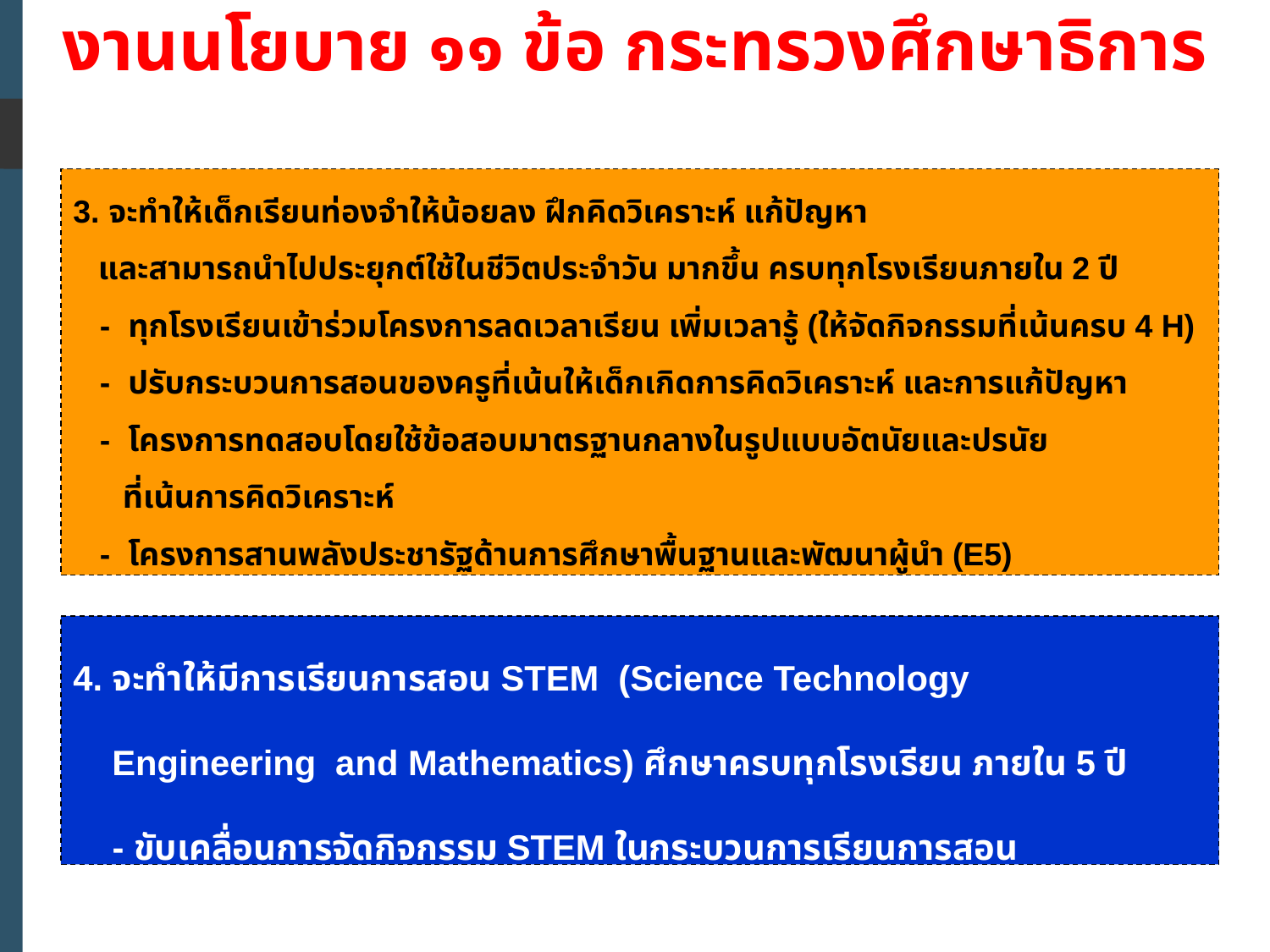

งานนโยบาย ๑๑ ข้อ กระทรวงศึกษาธิการ

3. จะทำให้เด็กเรียนท่องจำให้น้อยลง ฝึกคิดวิเคราะห์ แก้ปัญหา
   และสามารถนำไปประยุกต์ใช้ในชีวิตประจำวัน มากขึ้น ครบทุกโรงเรียนภายใน 2 ปี
   -  ทุกโรงเรียนเข้าร่วมโครงการลดเวลาเรียน เพิ่มเวลารู้ (ให้จัดกิจกรรมที่เน้นครบ 4 H)
   -  ปรับกระบวนการสอนของครูที่เน้นให้เด็กเกิดการคิดวิเคราะห์ และการแก้ปัญหา
   -  โครงการทดสอบโดยใช้ข้อสอบมาตรฐานกลางในรูปแบบอัตนัยและปรนัย
      ที่เน้นการคิดวิเคราะห์
   -  โครงการสานพลังประชารัฐด้านการศึกษาพื้นฐานและพัฒนาผู้นำ (E5)
4. จะทำให้มีการเรียนการสอน STEM  (Science Technology
    Engineering  and Mathematics) ศึกษาครบทุกโรงเรียน ภายใน 5 ปี
    - ขับเคลื่อนการจัดกิจกรรม STEM ในกระบวนการเรียนการสอน